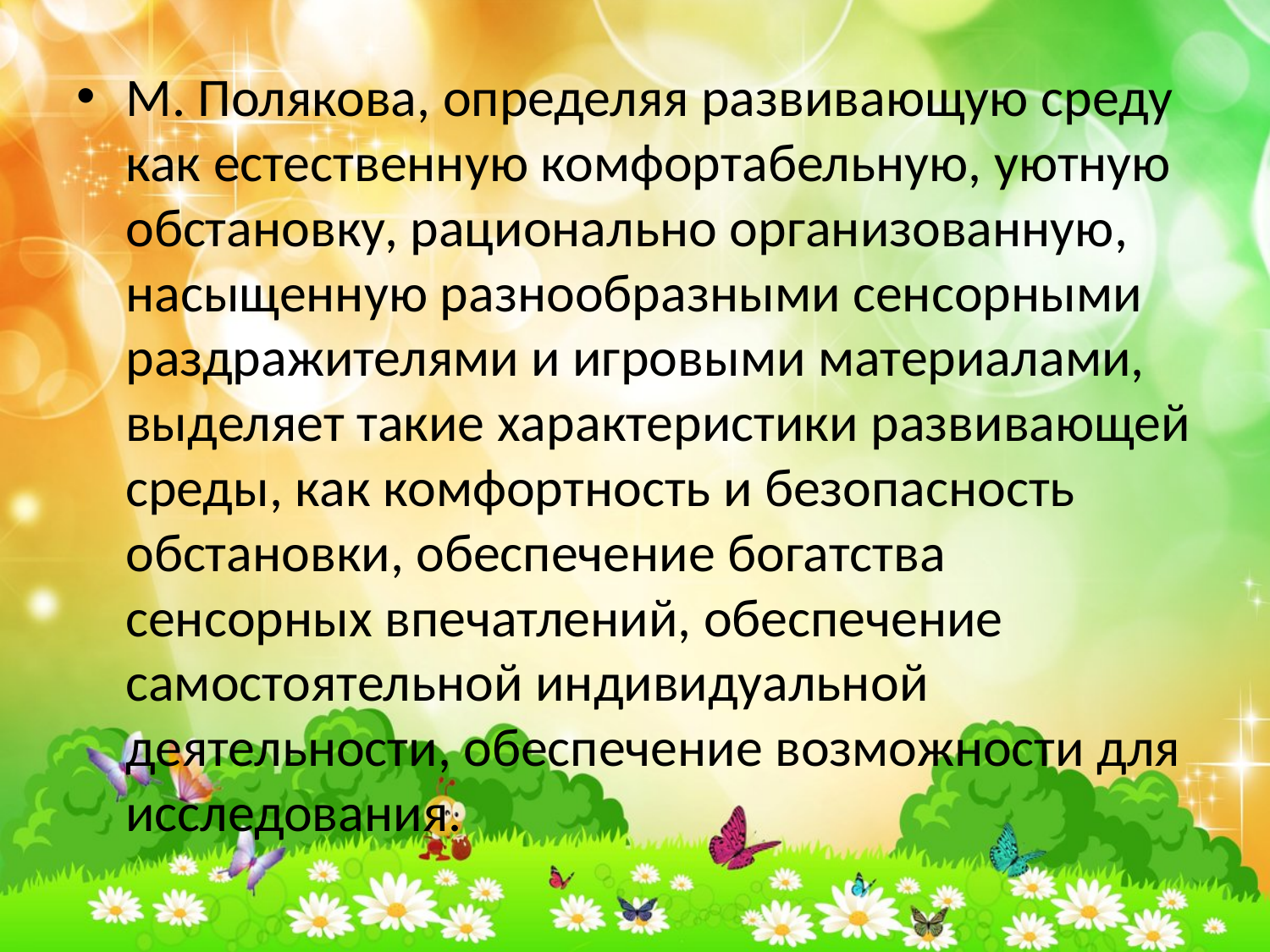

М. Полякова, определяя развивающую среду как естественную комфортабельную, уютную обстановку, рационально организованную, насыщенную разнообразными сенсорными раздражителями и игровыми материалами, выделяет такие характеристики развивающей среды, как комфортность и безопасность обстановки, обеспечение богатства сенсорных впечатлений, обеспечение самостоятельной индивидуальной деятельности, обеспечение возможности для исследования.